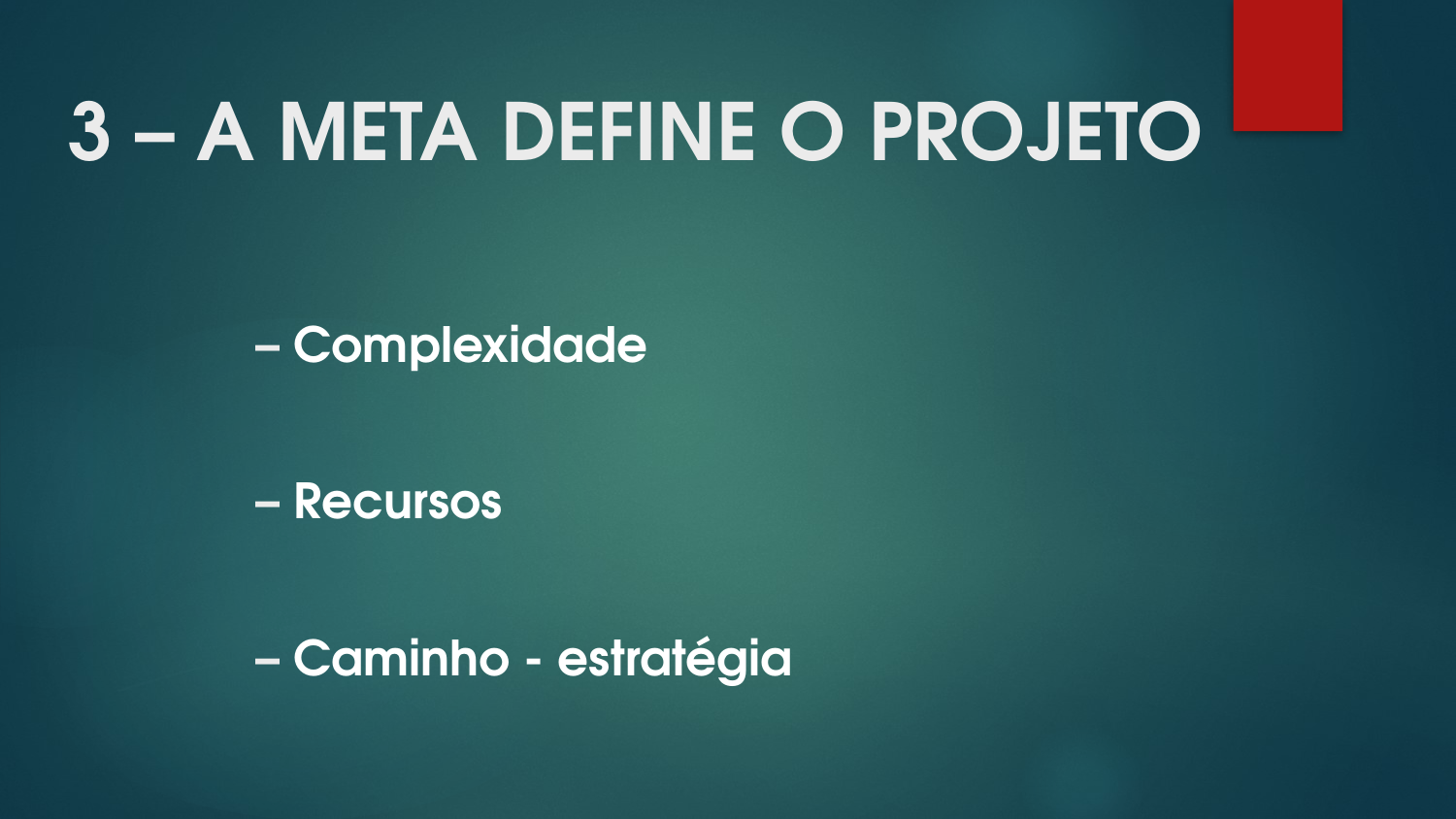

# 3 – A META DEFINE O PROJETO
– Complexidade

– Recursos

– Caminho - estratégia